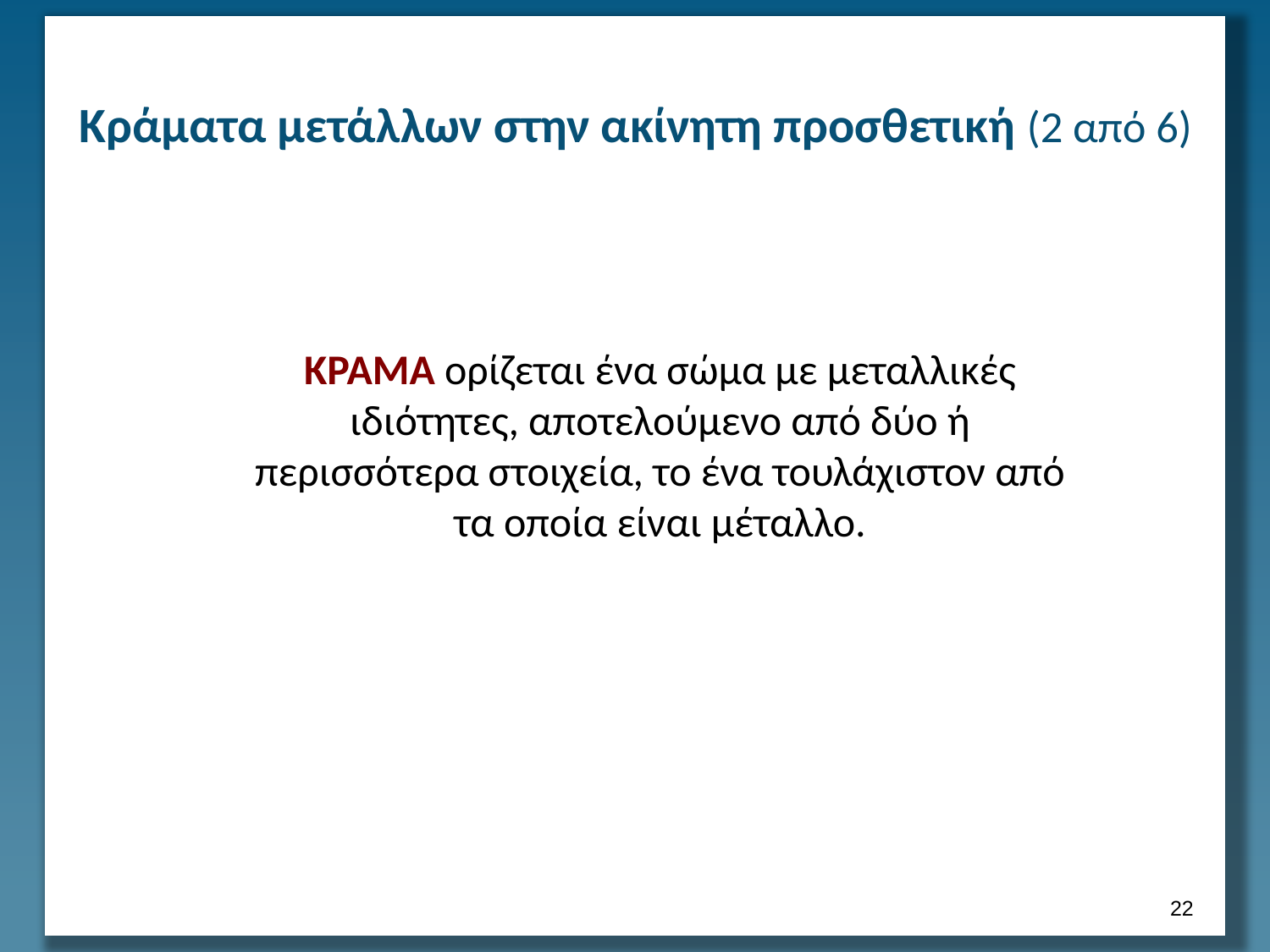

# Κράματα μετάλλων στην ακίνητη προσθετική (2 από 6)
ΚΡΑΜΑ ορίζεται ένα σώμα με μεταλλικές ιδιότητες, αποτελούμενο από δύο ή περισσότερα στοιχεία, το ένα τουλάχιστον από τα οποία είναι μέταλλο.
22